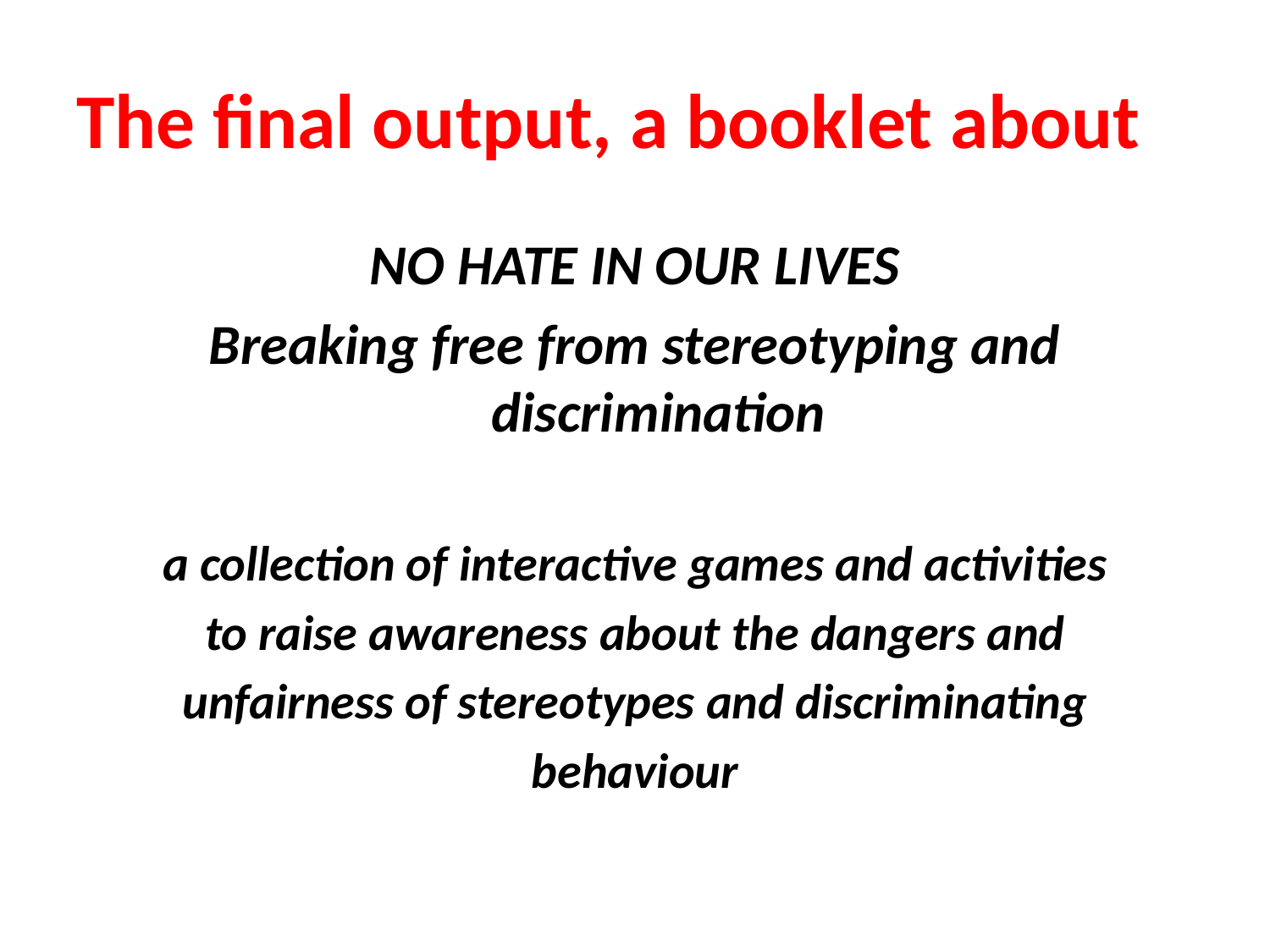

# The final output, a booklet about
NO HATE IN OUR LIVES
Breaking free from stereotyping and discrimination

a collection of interactive games and activities
to raise awareness about the dangers and
unfairness of stereotypes and discriminating
behaviour